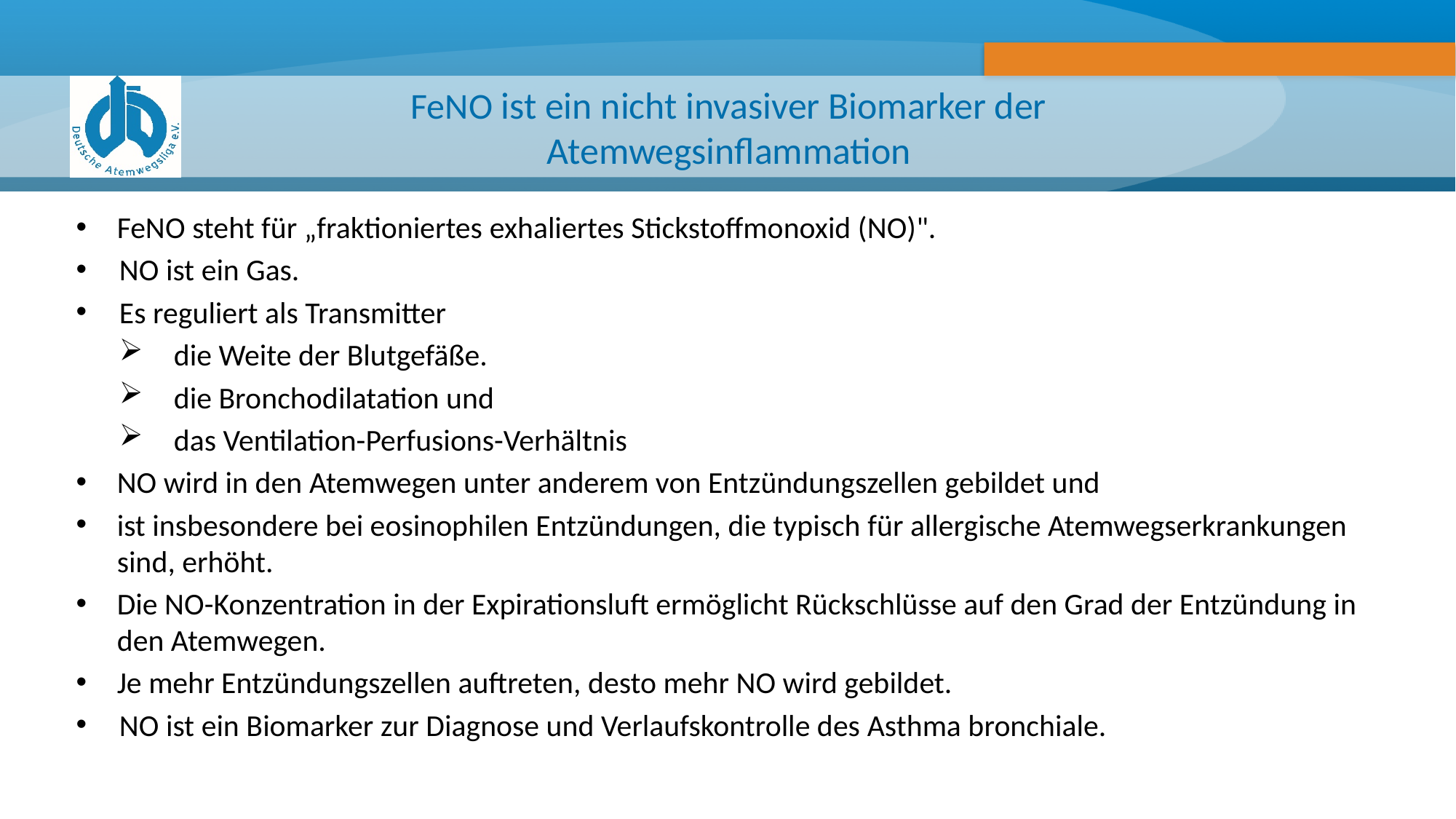

# FeNO ist ein nicht invasiver Biomarker der Atemwegsinflammation
FeNO steht für „fraktioniertes exhaliertes Stickstoffmonoxid (NO)".
NO ist ein Gas.
Es reguliert als Transmitter
die Weite der Blutgefäße.
die Bronchodilatation und
das Ventilation-Perfusions-Verhältnis
NO wird in den Atemwegen unter anderem von Entzündungszellen gebildet und
ist insbesondere bei eosinophilen Entzündungen, die typisch für allergische Atemwegserkrankungen sind, erhöht.
Die NO-Konzentration in der Expirationsluft ermöglicht Rückschlüsse auf den Grad der Entzündung in den Atemwegen.
Je mehr Entzündungszellen auftreten, desto mehr NO wird gebildet.
NO ist ein Biomarker zur Diagnose und Verlaufskontrolle des Asthma bronchiale.